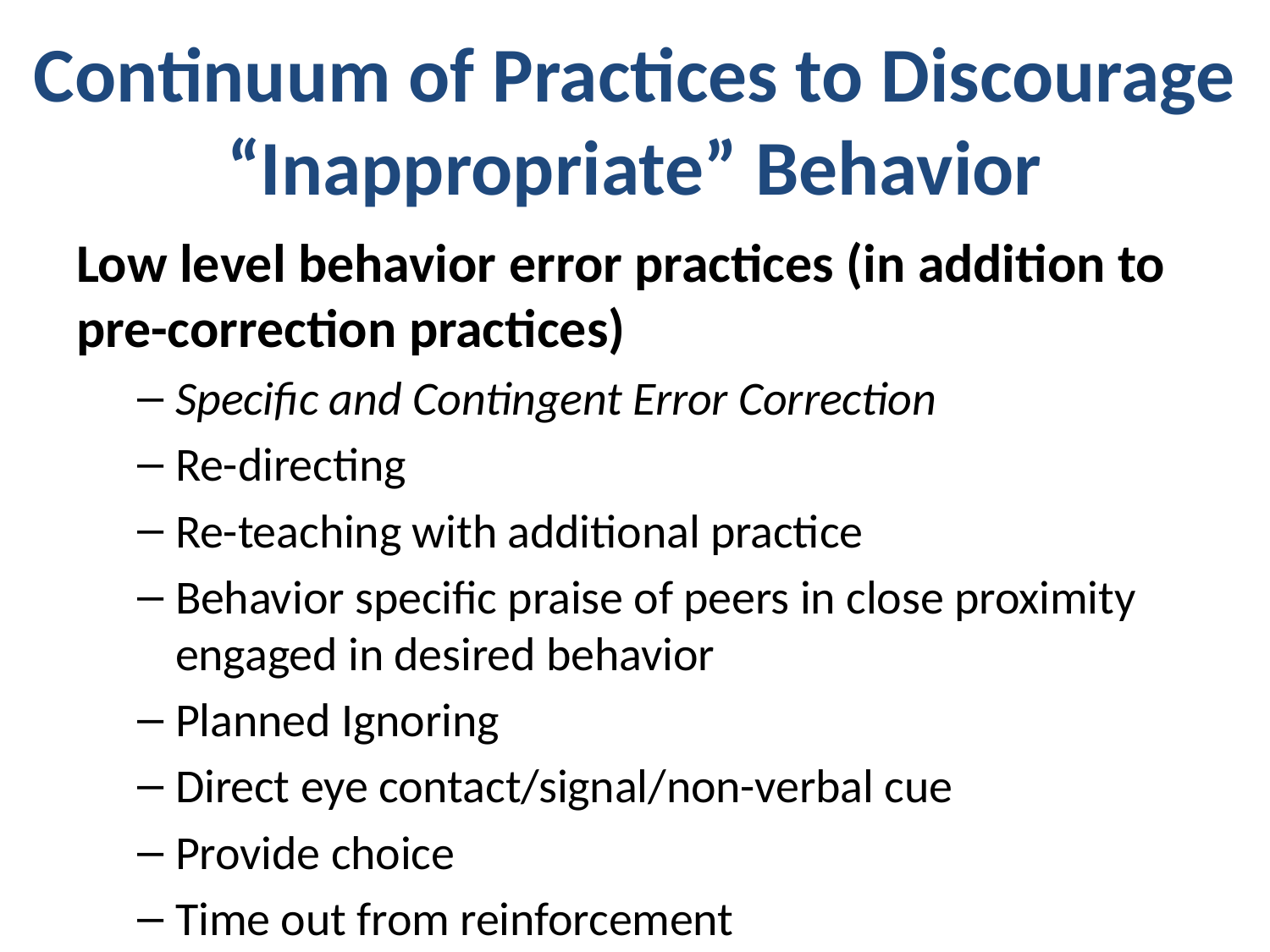

# Continuum of Practices to Discourage “Inappropriate” Behavior
Low level behavior error practices (in addition to pre-correction practices)
Specific and Contingent Error Correction
Re-directing
Re-teaching with additional practice
Behavior specific praise of peers in close proximity engaged in desired behavior
Planned Ignoring
Direct eye contact/signal/non-verbal cue
Provide choice
Time out from reinforcement